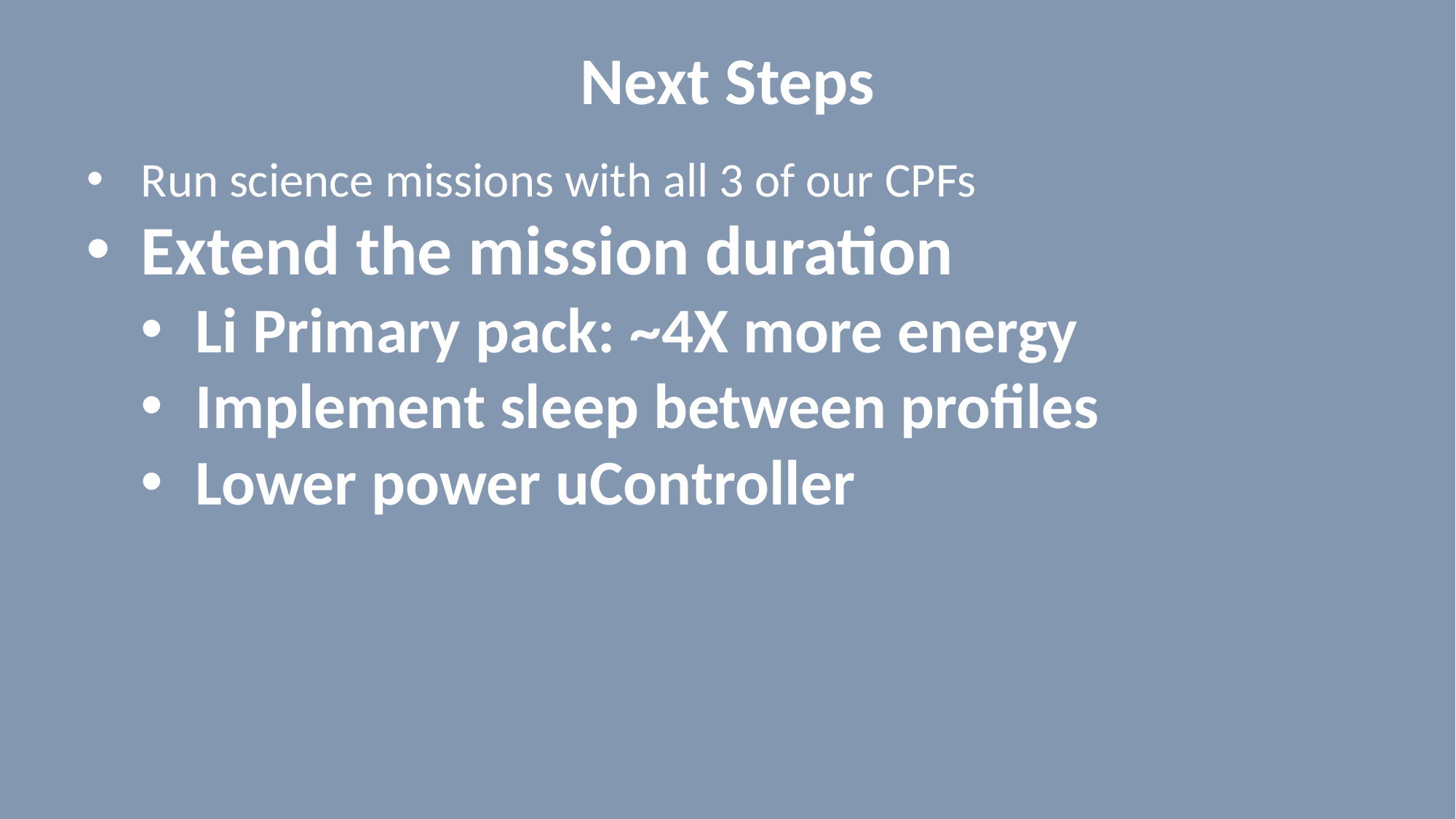

# Next Steps
Run science missions with all 3 of our CPFs
Extend the mission duration
Li Primary pack: ~4X more energy
Implement sleep between profiles
Lower power uController